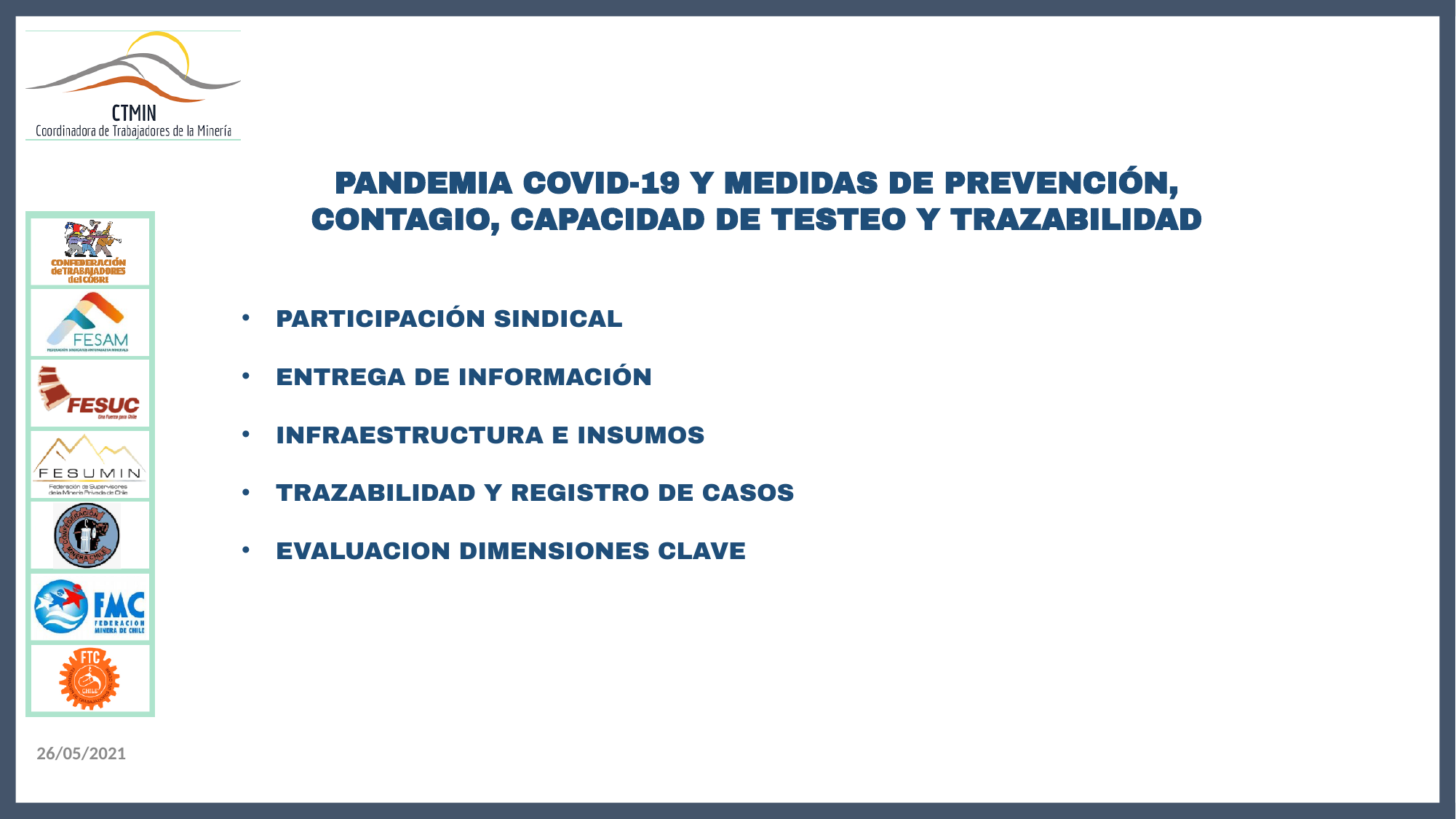

PANDEMIA COVID-19 Y MEDIDAS DE PREVENCIÓN, CONTAGIO, CAPACIDAD DE TESTEO Y TRAZABILIDAD
PARTICIPACIÓN SINDICAL

ENTREGA DE INFORMACIÓN

INFRAESTRUCTURA E INSUMOS

TRAZABILIDAD Y REGISTRO DE CASOS

EVALUACION DIMENSIONES CLAVE

26/05/2021